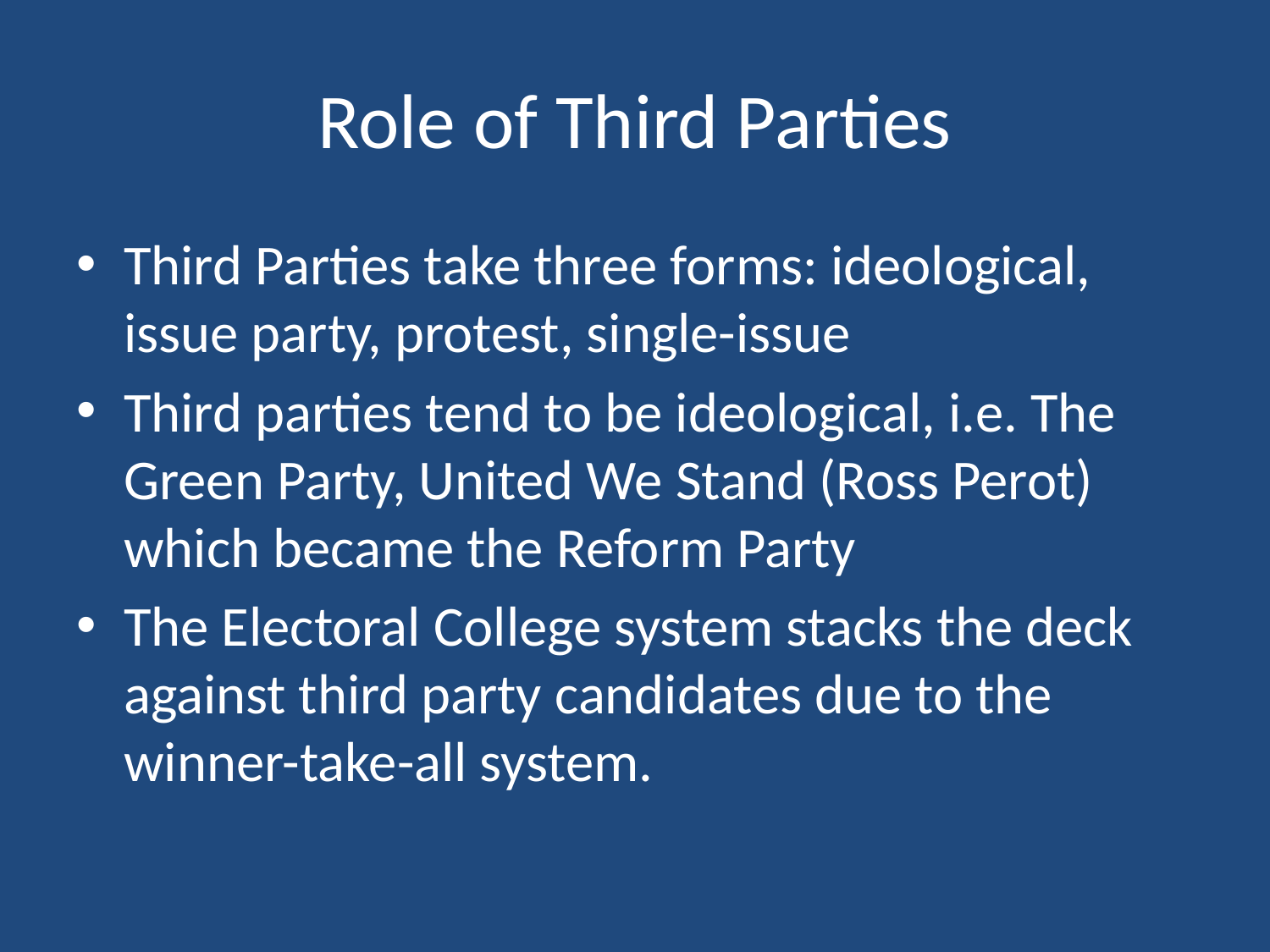

# Role of Third Parties
Third Parties take three forms: ideological, issue party, protest, single-issue
Third parties tend to be ideological, i.e. The Green Party, United We Stand (Ross Perot) which became the Reform Party
The Electoral College system stacks the deck against third party candidates due to the winner-take-all system.